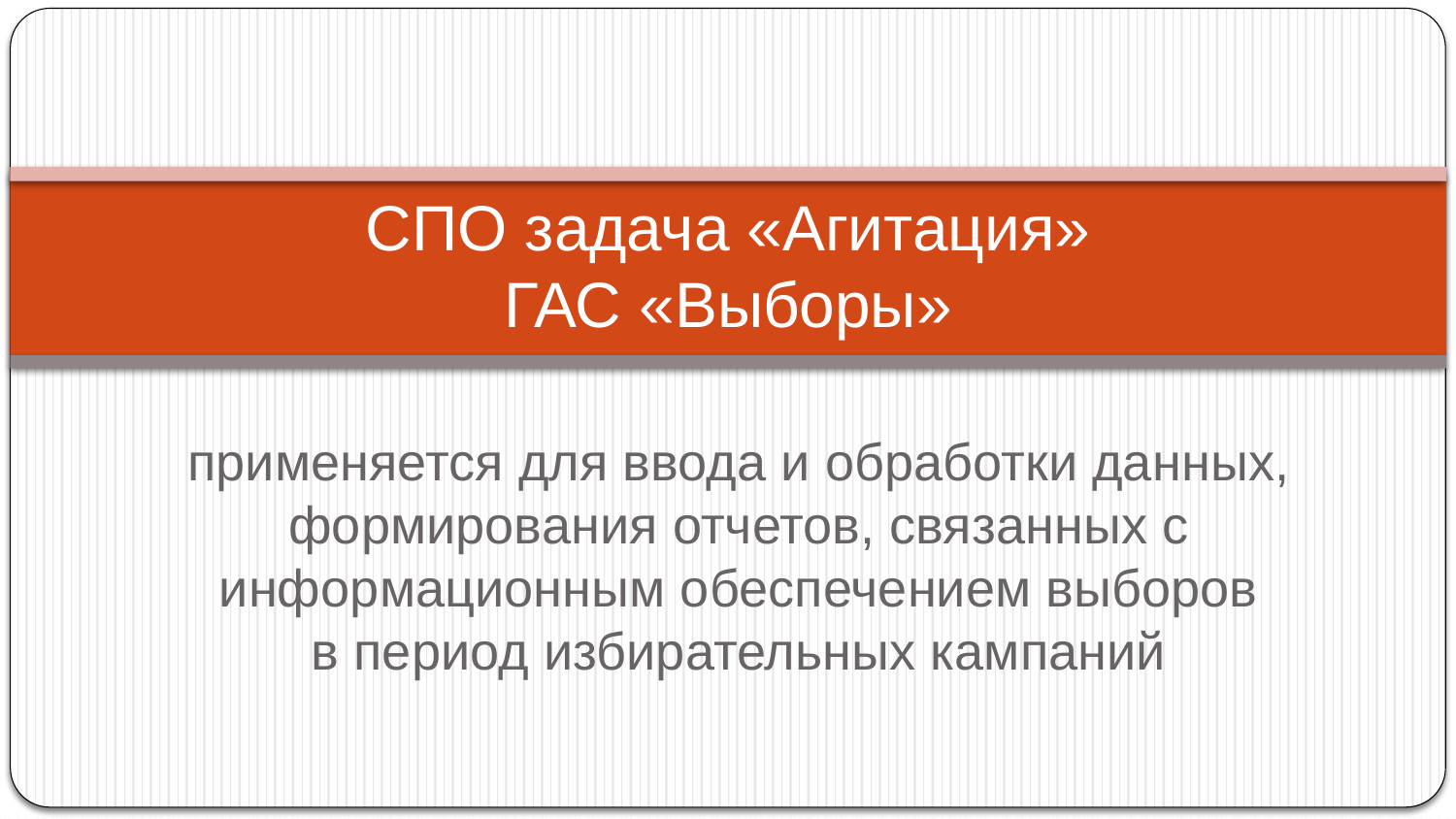

# СПО задача «Агитация» ГАС «Выборы»
применяется для ввода и обработки данных, формирования отчетов, связанных с информационным обеспечением выборов
в период избирательных кампаний